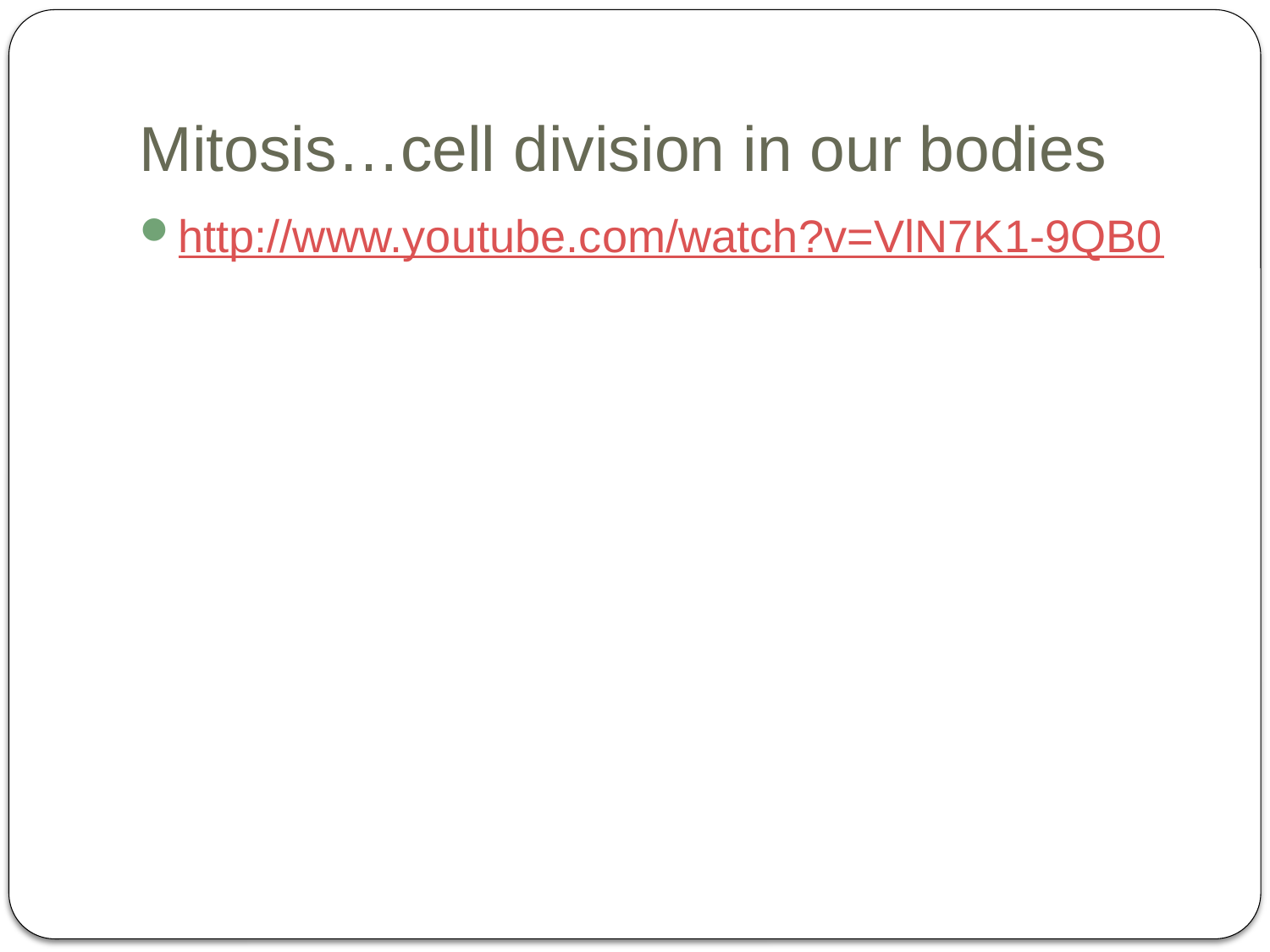

# Mitosis…cell division in our bodies
http://www.youtube.com/watch?v=VlN7K1-9QB0